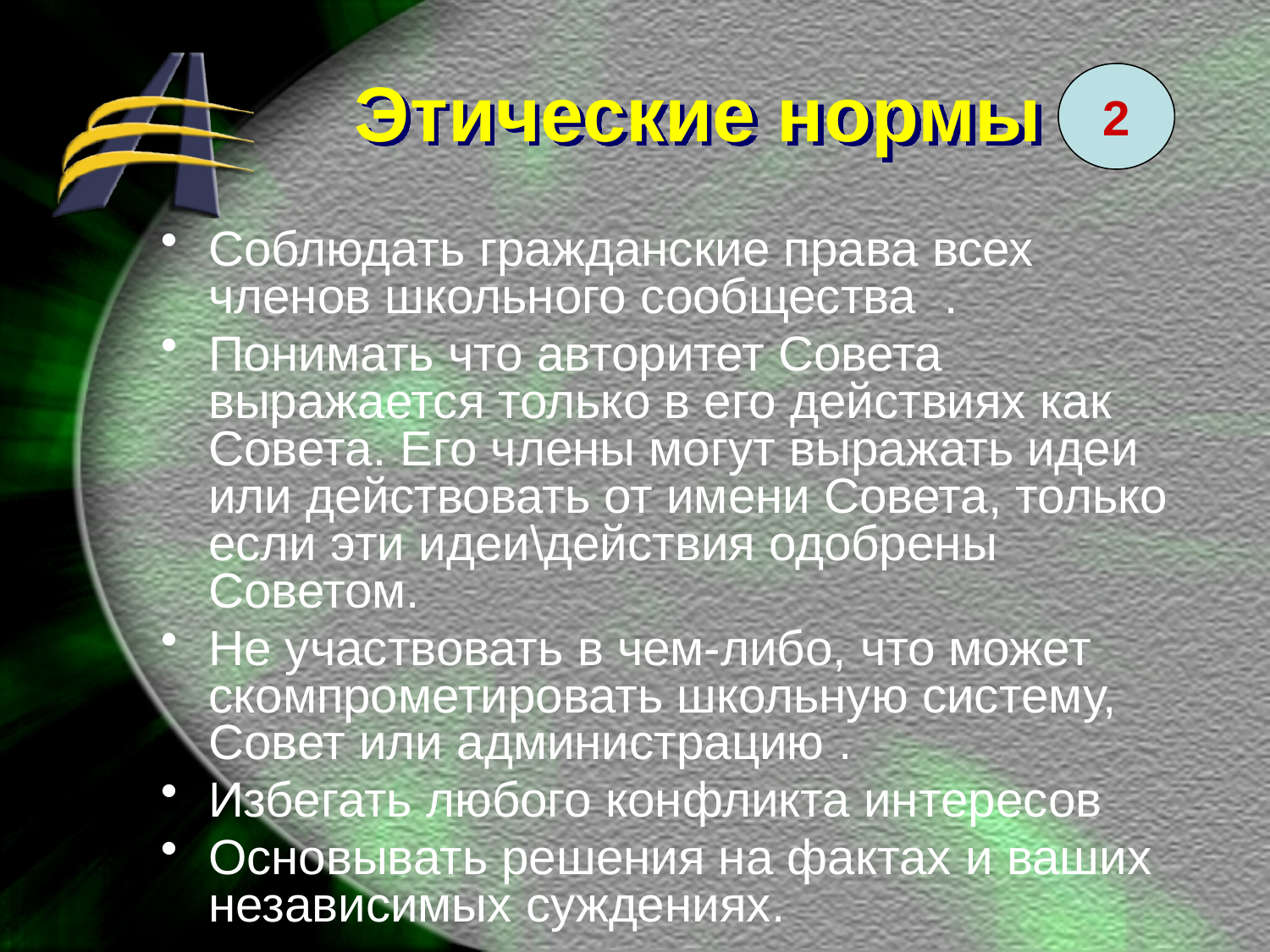

Этические нормы
2
Соблюдать гражданские права всех членов школьного сообщества  .
Понимать что авторитет Совета выражается только в его действиях как Совета. Его члены могут выражать идеи или действовать от имени Совета, только если эти идеи\действия одобрены Советом.
Не участвовать в чем-либо, что может скомпрометировать школьную систему, Совет или администрацию .
Избегать любого конфликта интересов
Основывать решения на фактах и ваших независимых суждениях.